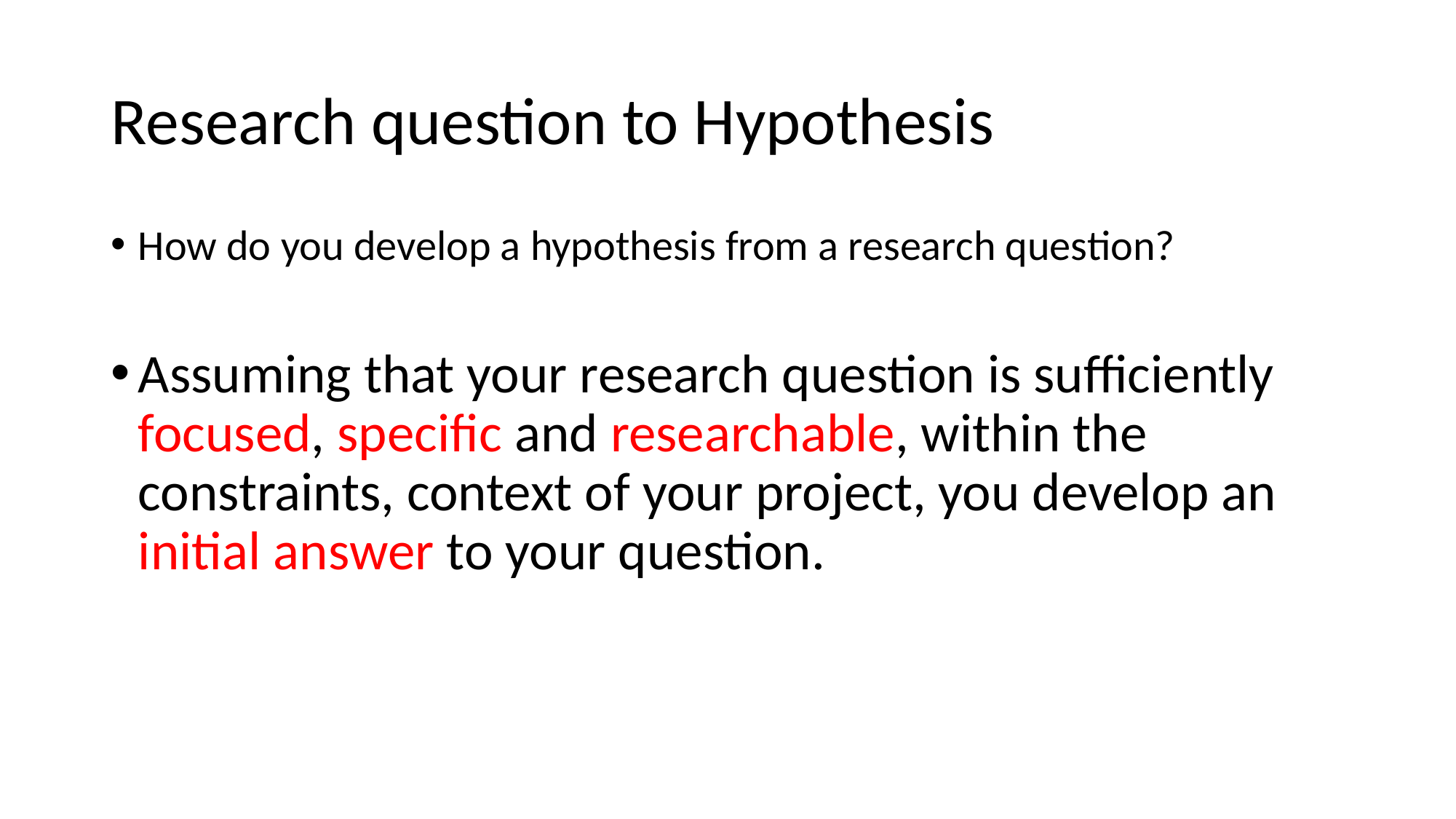

# Research question to Hypothesis
How do you develop a hypothesis from a research question?

Assuming that your research question is sufficiently focused, specific and researchable, within the constraints, context of your project, you develop an initial answer to your question.